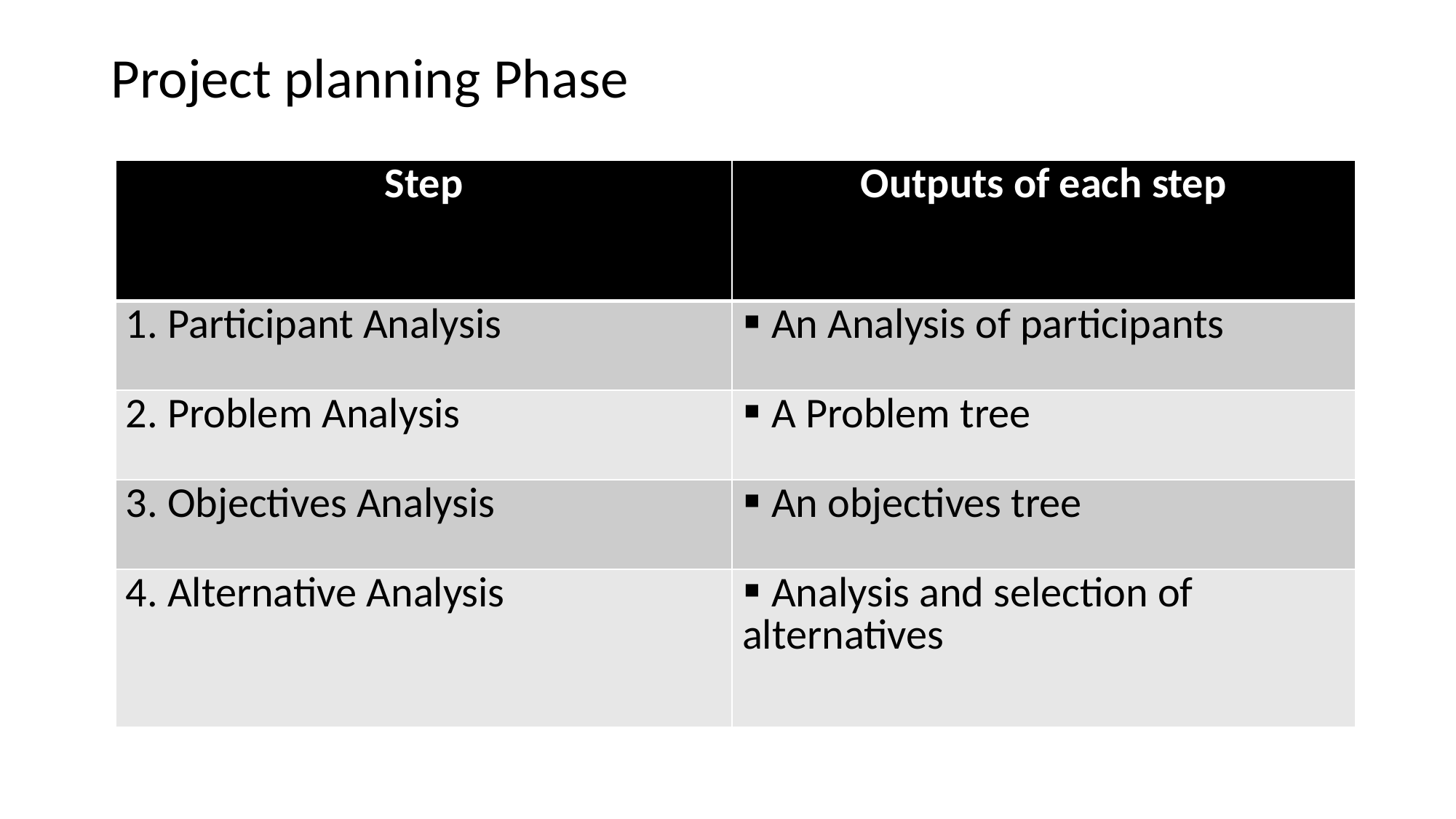

# Project planning Phase
| Step | Outputs of each step |
| --- | --- |
| 1. Participant Analysis | An Analysis of participants |
| 2. Problem Analysis | A Problem tree |
| 3. Objectives Analysis | An objectives tree |
| 4. Alternative Analysis | Analysis and selection of alternatives |